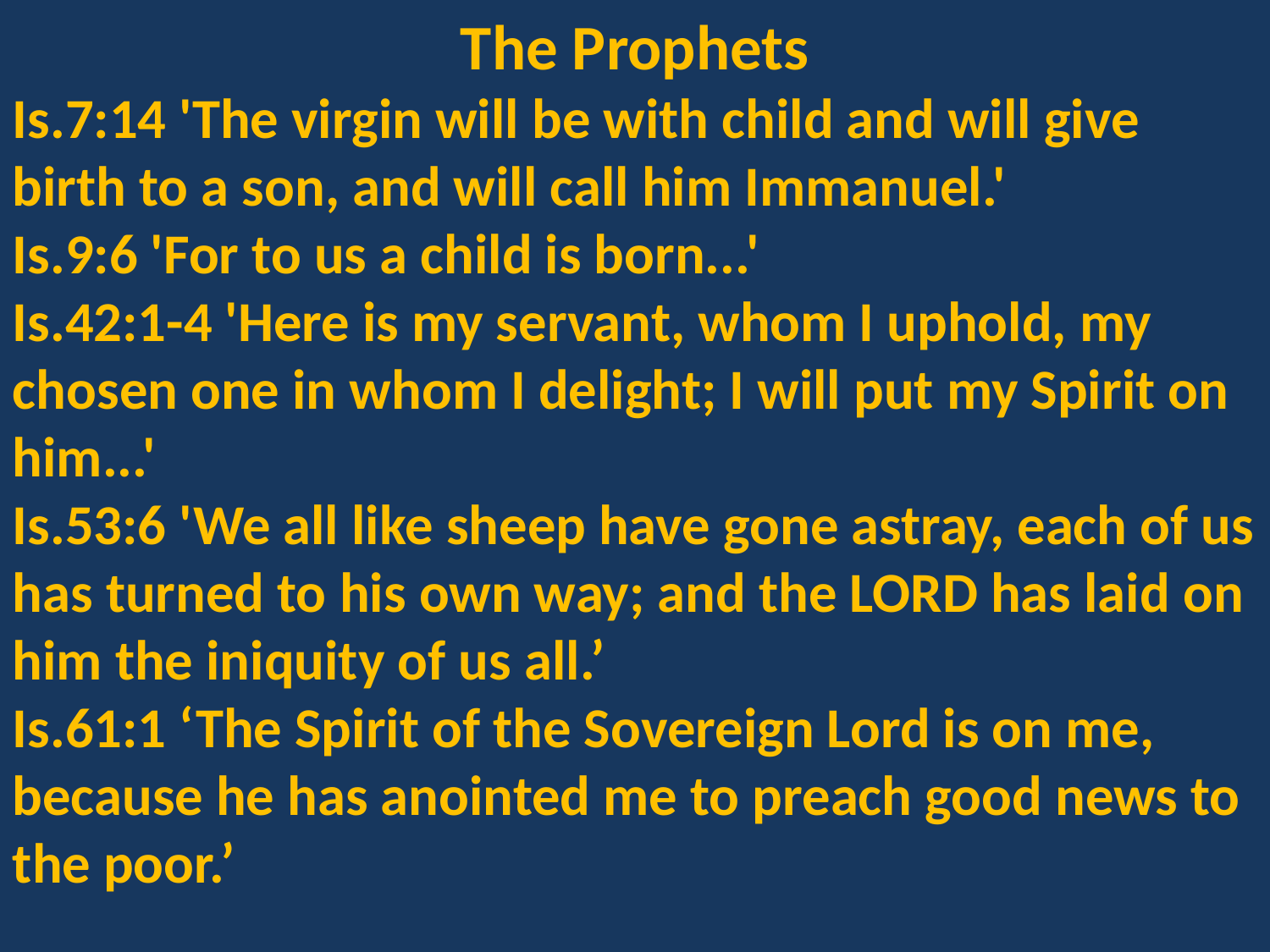

The Prophets
Is.7:14 'The virgin will be with child and will give birth to a son, and will call him Immanuel.'
Is.9:6 'For to us a child is born...'
Is.42:1-4 'Here is my servant, whom I uphold, my chosen one in whom I delight; I will put my Spirit on him...'
Is.53:6 'We all like sheep have gone astray, each of us has turned to his own way; and the LORD has laid on him the iniquity of us all.’
Is.61:1 ‘The Spirit of the Sovereign Lord is on me, because he has anointed me to preach good news to the poor.’